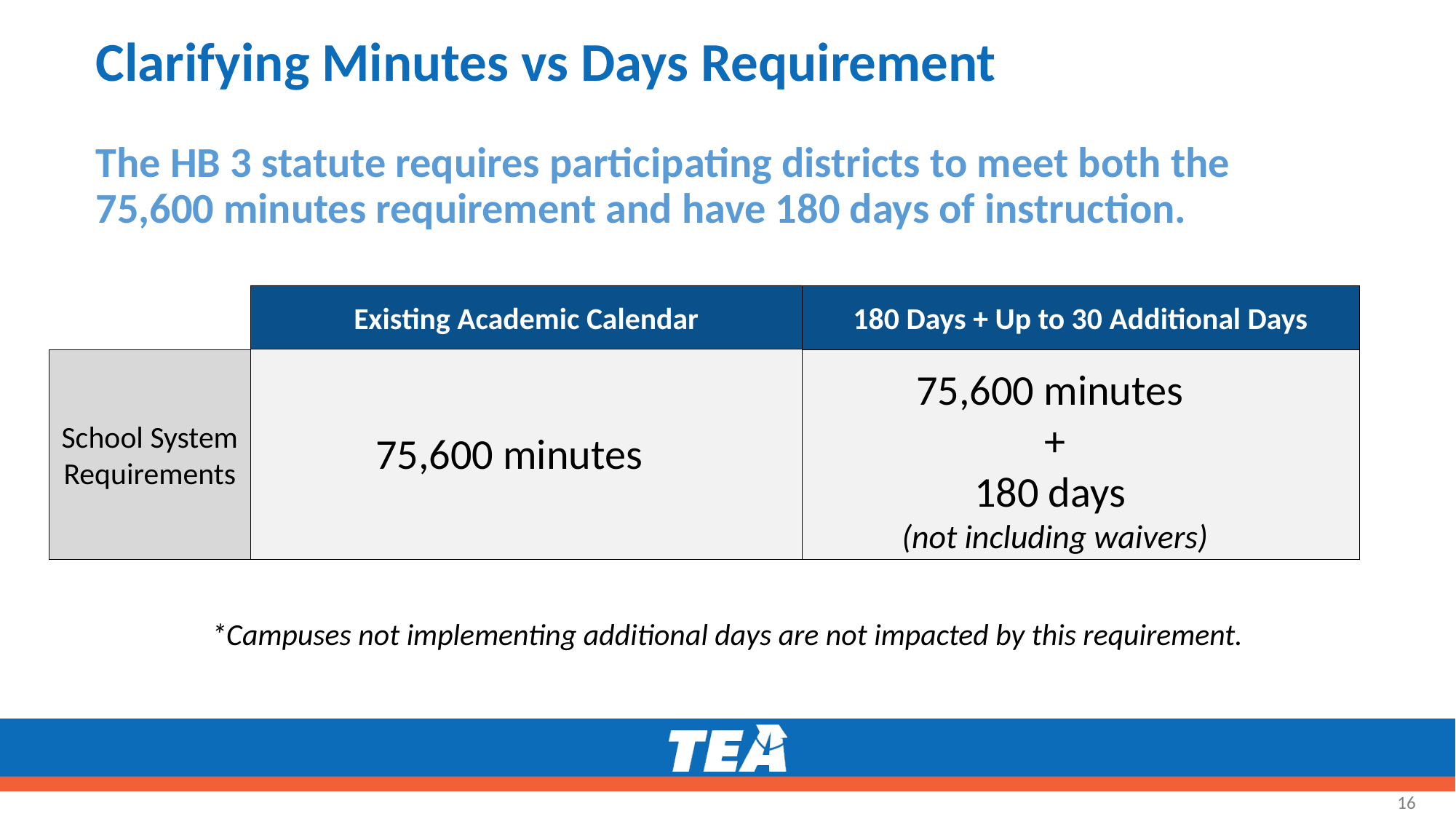

# Clarifying Minutes vs Days Requirement
The HB 3 statute requires participating districts to meet both the 75,600 minutes requirement and have 180 days of instruction.

Existing Academic Calendar
180 Days + Up to 30 Additional Days

School System Requirements
75,600 minutes
+
180 days
(not including waivers)
75,600 minutes
*Campuses not implementing additional days are not impacted by this requirement.
16